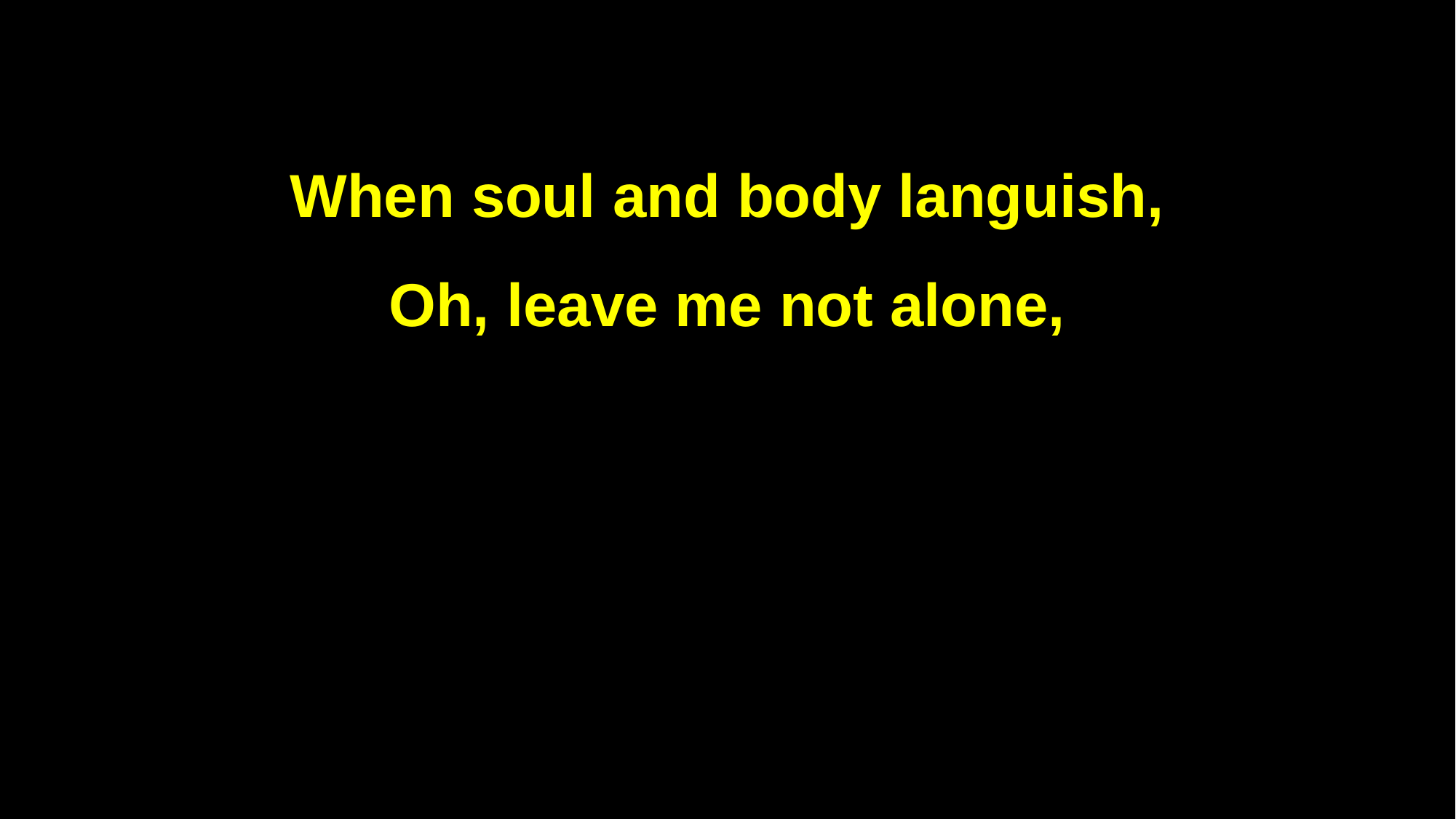

When soul and body languish,
Oh, leave me not alone,